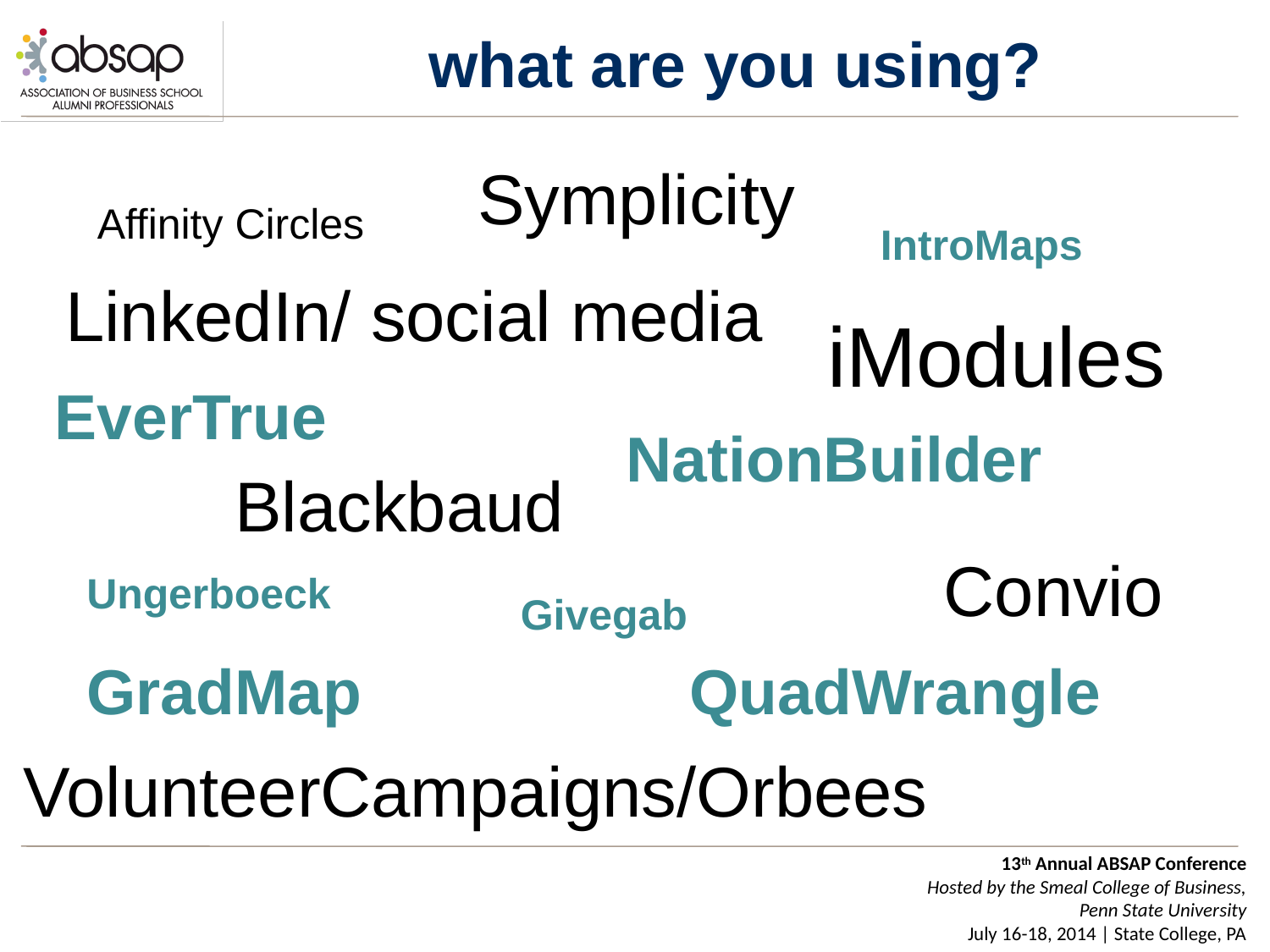

# what are you using?
Symplicity
Affinity Circles
IntroMaps
LinkedIn/ social media
iModules
EverTrue
NationBuilder
Blackbaud
Convio
Ungerboeck
Givegab
GradMap
QuadWrangle
VolunteerCampaigns/Orbees